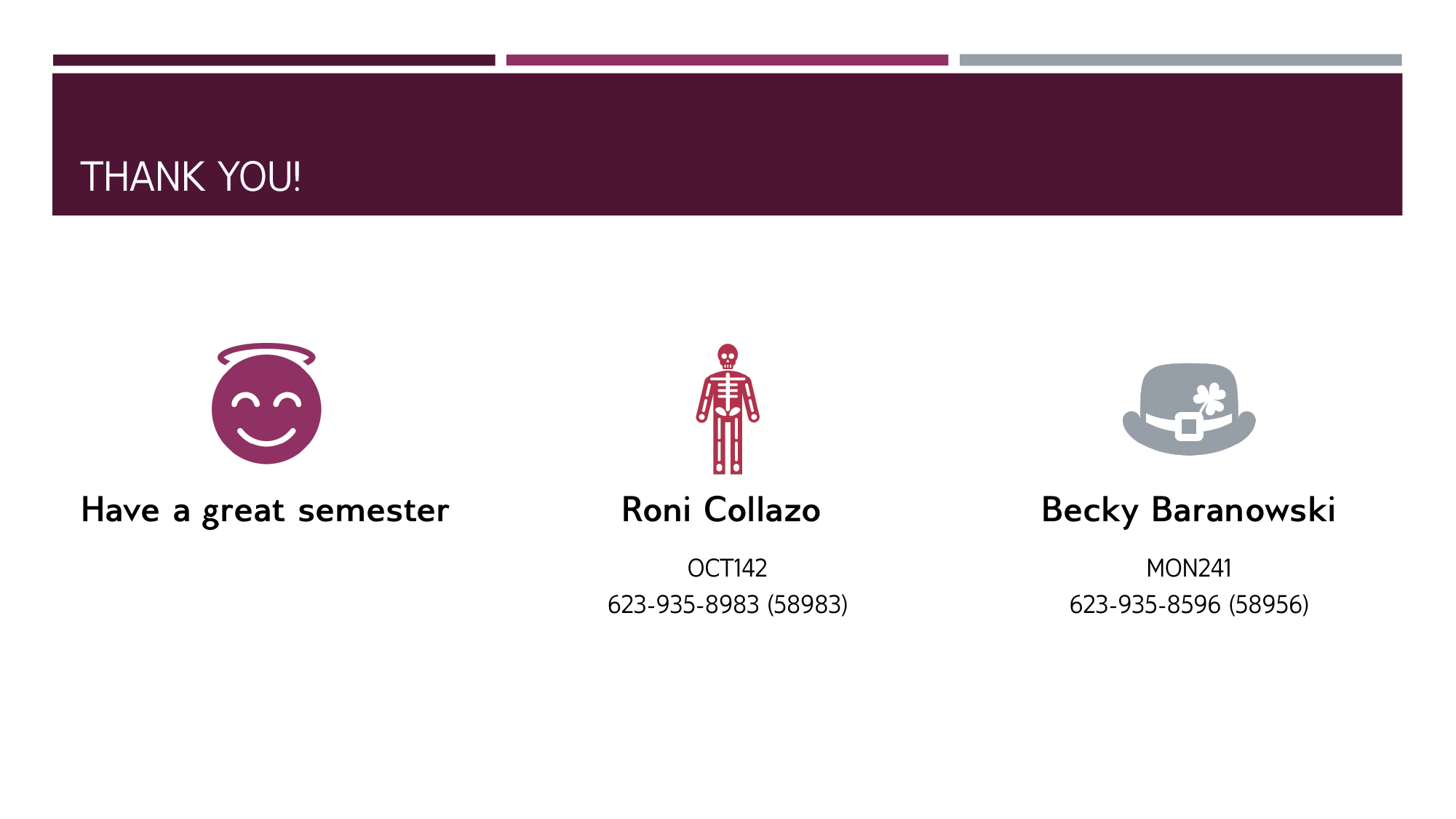

# THANK YOU!

Have a great semester

Roni Collazo

Becky Baranowski

OCT142
623-935-8983 (58983)

MON241
623-935-8596 (58956)